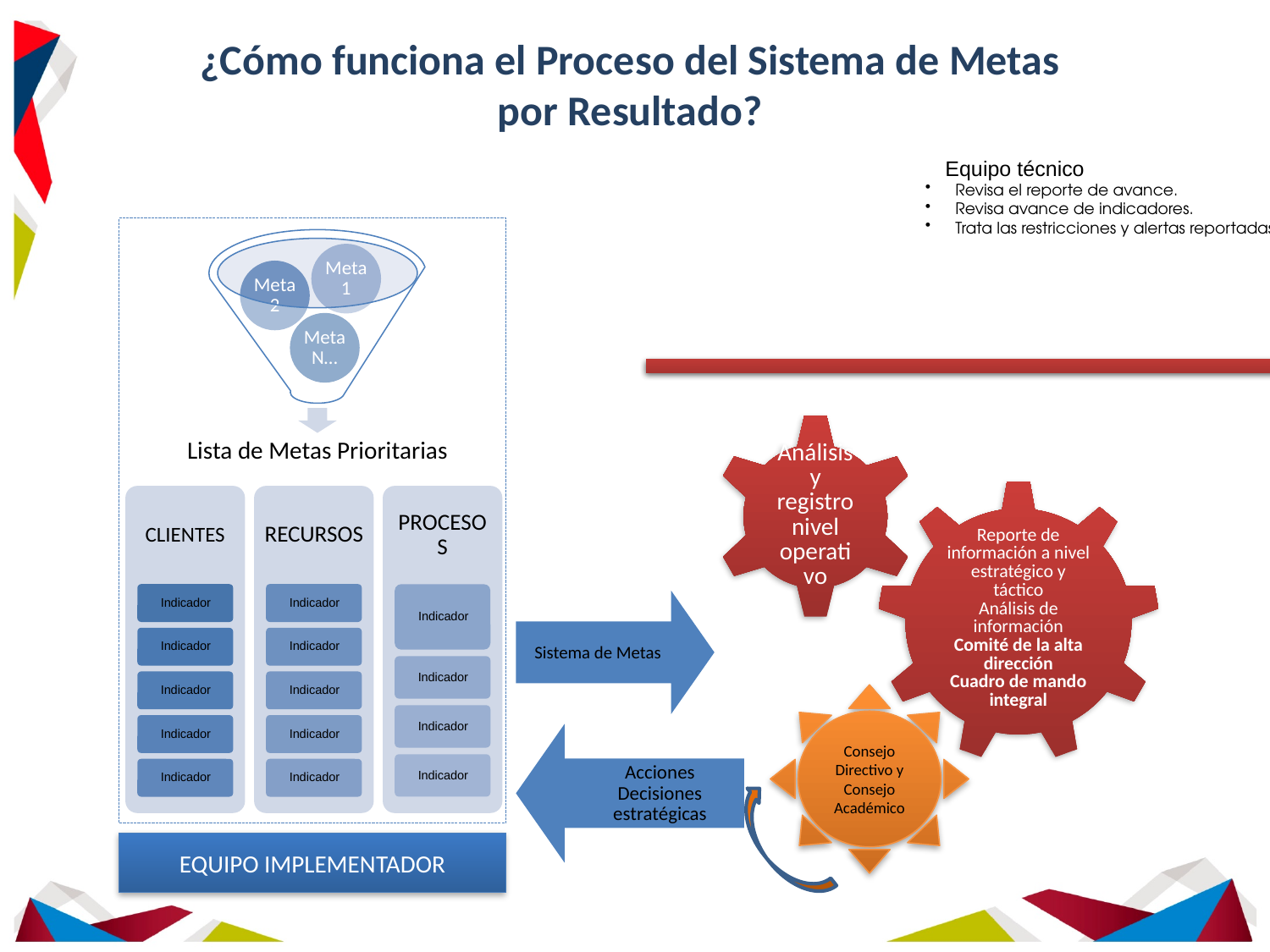

¿Cómo funciona el Proceso del Sistema de Metas por Resultado?
Equipo técnico
Revisa el reporte de avance.
Revisa avance de indicadores.
Trata las restricciones y alertas reportadas.

Lista de Metas Prioritarias
Meta N…
Meta 2
Meta 1
CLIENTES
Indicador
Indicador
Indicador
Indicador
Indicador
RECURSOS
Indicador
Indicador
Indicador
Indicador
Indicador
PROCESOS
Indicador
Indicador
Indicador
Indicador
EQUIPO IMPLEMENTADOR
Análisis y registro nivel operativo
Reporte de información a nivel estratégico y táctico
Análisis de información
Comité de la alta dirección
Cuadro de mando integral

Sistema de Metas
Consejo Directivo y Consejo Académico

Acciones
Decisiones estratégicas